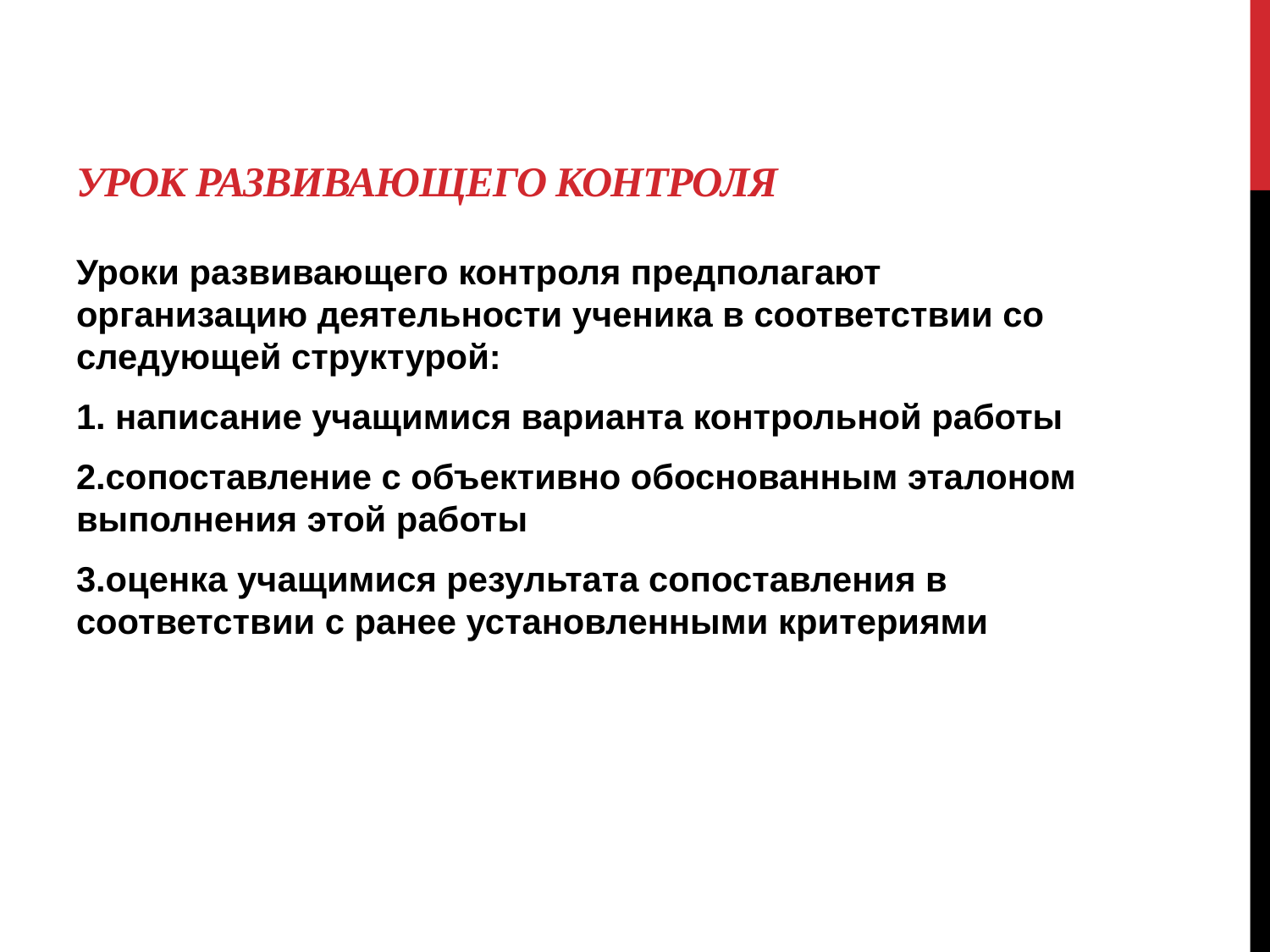

# Урок развивающего контроля
Уроки развивающего контроля предполагают организацию деятельности ученика в соответствии со следующей структурой:
1. написание учащимися варианта контрольной работы
2.сопоставление с объективно обоснованным эталоном выполнения этой работы
3.оценка учащимися результата сопоставления в соответствии с ранее установленными критериями